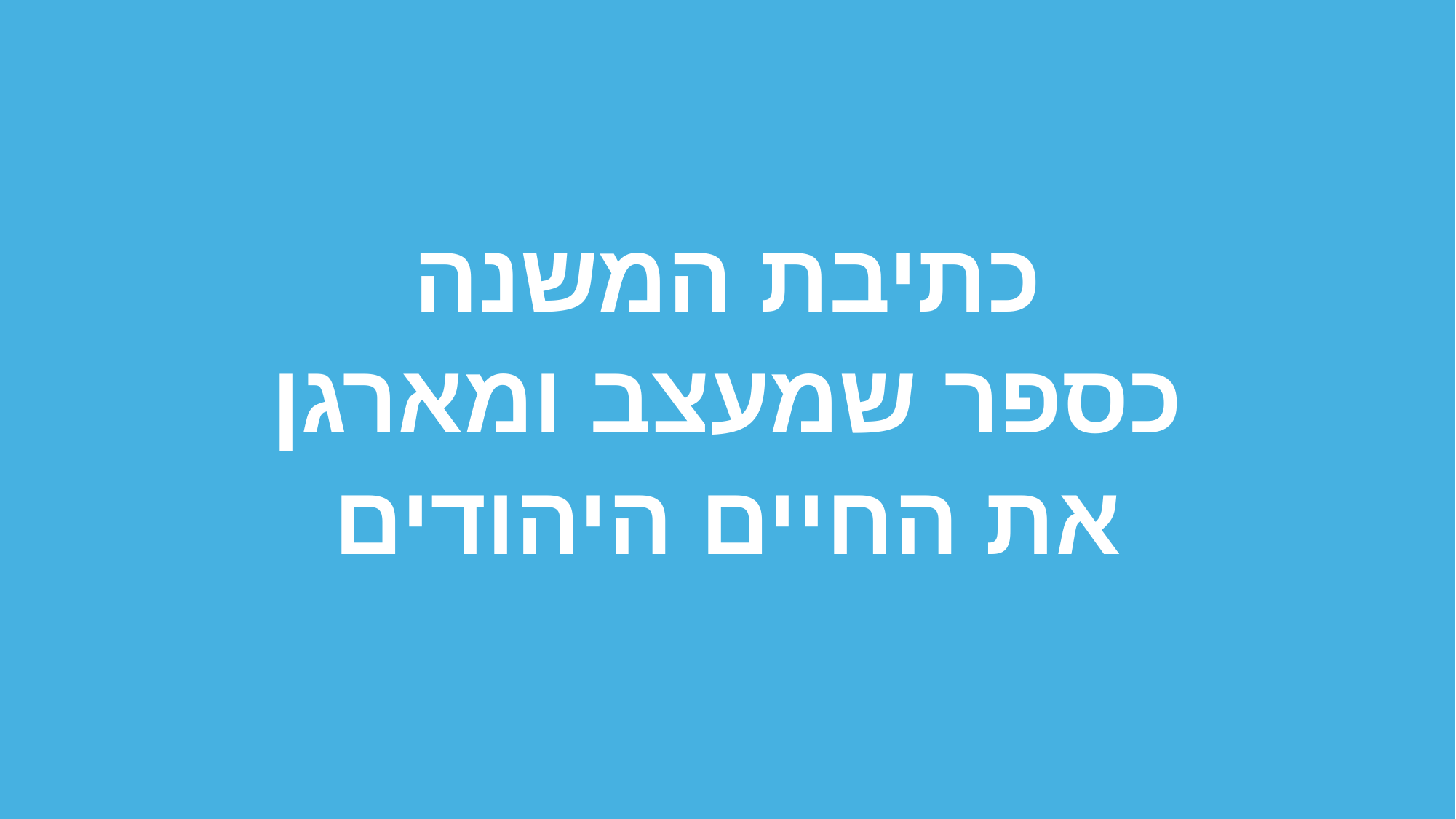

כתיבת המשנה
כספר שמעצב ומארגן
את החיים היהודים